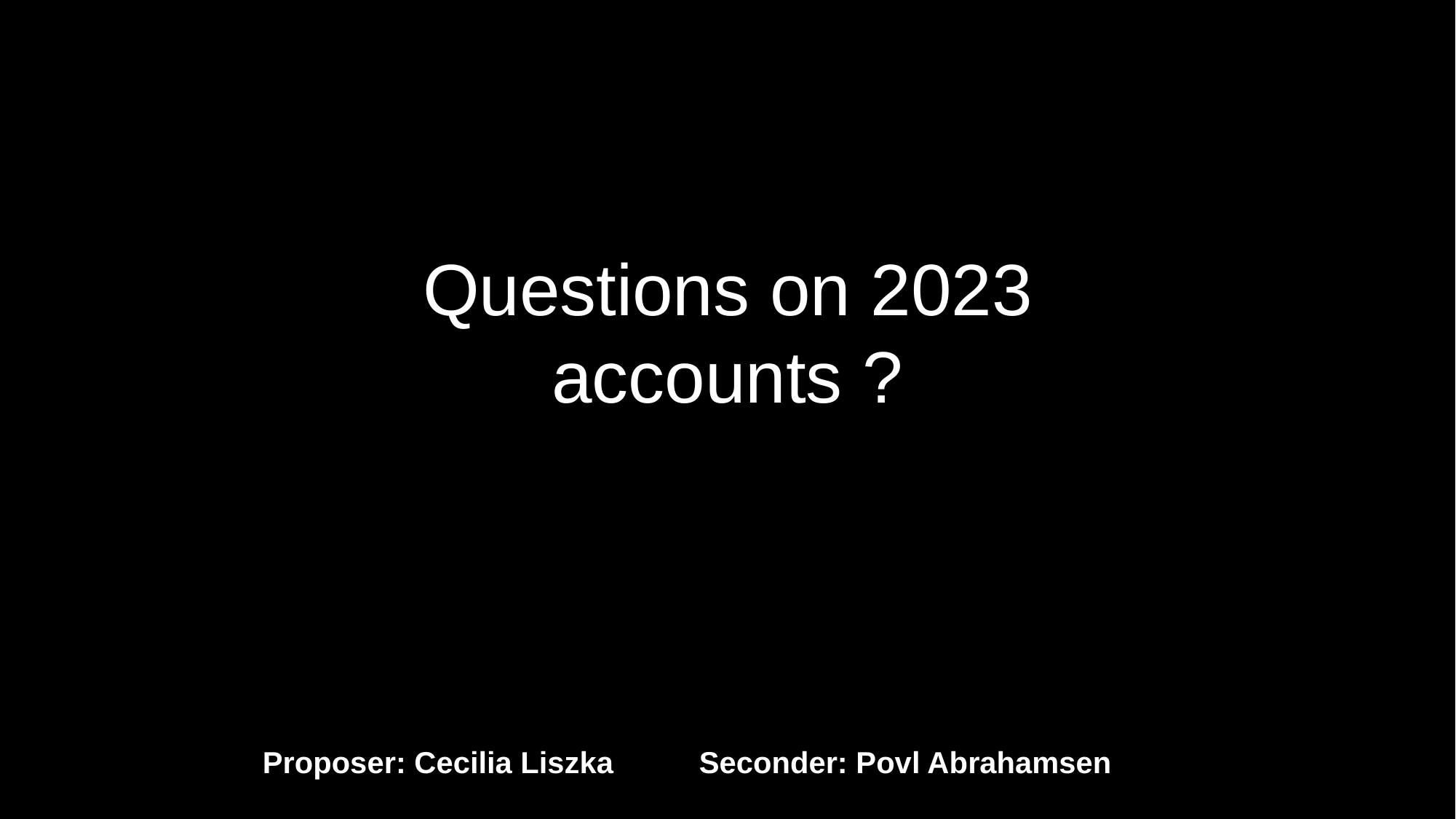

Questions on 2023 accounts ?
Proposer: Cecilia Liszka 	Seconder: Povl Abrahamsen